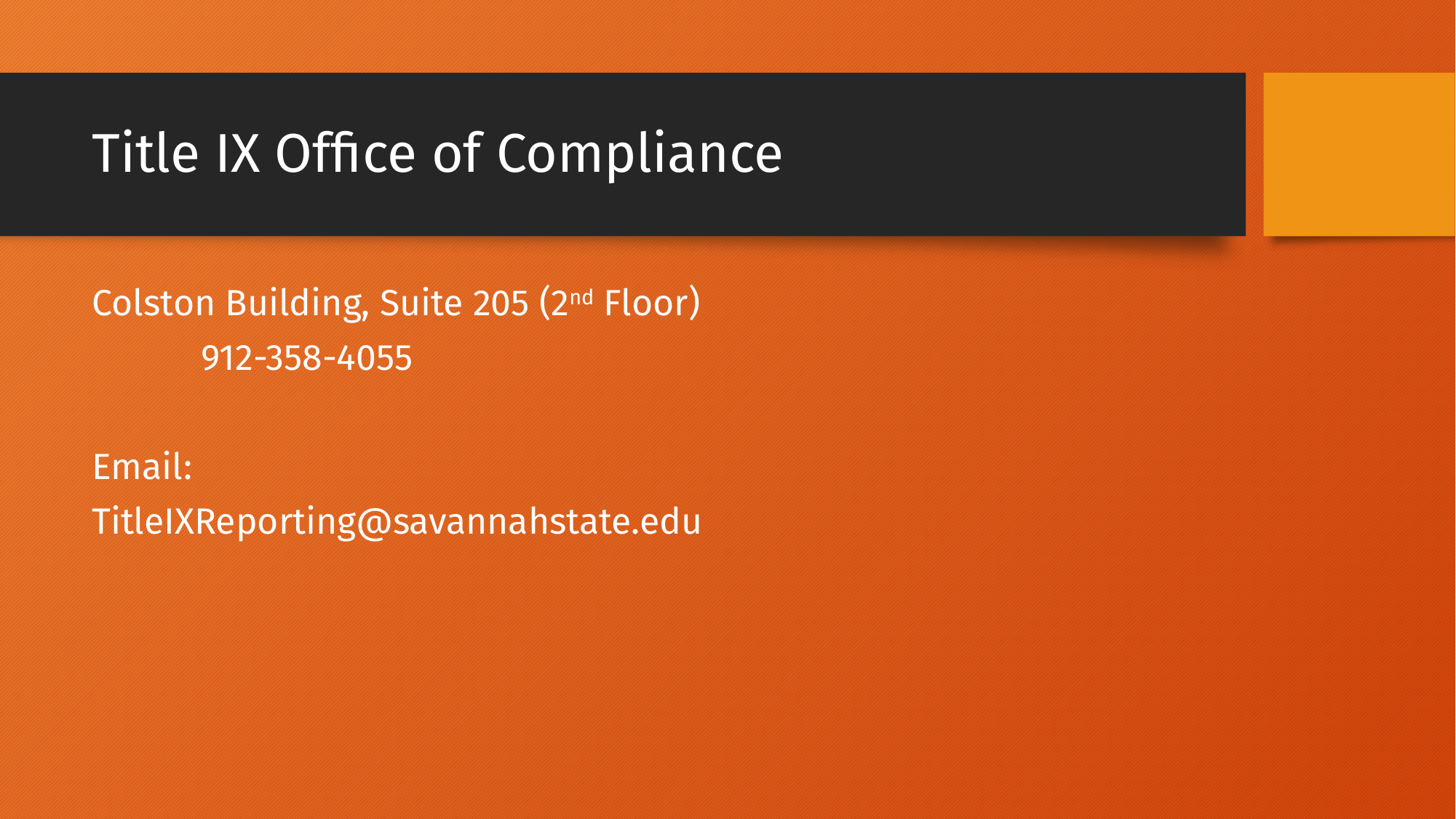

# Title IX Office of Compliance
Colston Building, Suite 205 (2nd Floor)
	912-358-4055

Email:
TitleIXReporting@savannahstate.edu